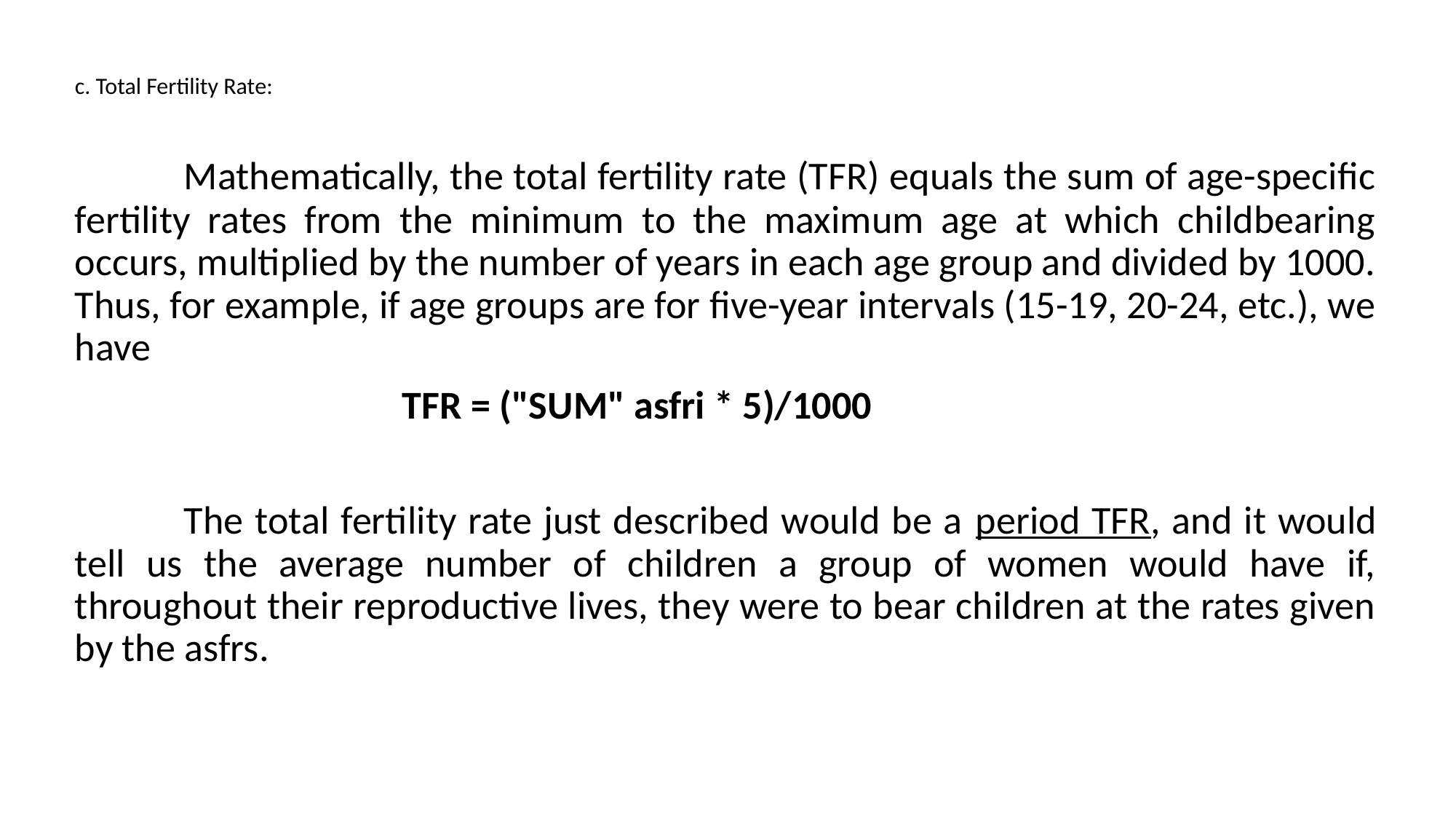

# c. Total Fertility Rate:
	Mathematically, the total fertility rate (TFR) equals the sum of age-specific fertility rates from the minimum to the maximum age at which childbearing occurs, multiplied by the number of years in each age group and divided by 1000. Thus, for example, if age groups are for five-year intervals (15-19, 20-24, etc.), we have
			TFR = ("SUM" asfri * 5)/1000

	The total fertility rate just described would be a period TFR, and it would tell us the average number of children a group of women would have if, throughout their reproductive lives, they were to bear children at the rates given by the asfrs.